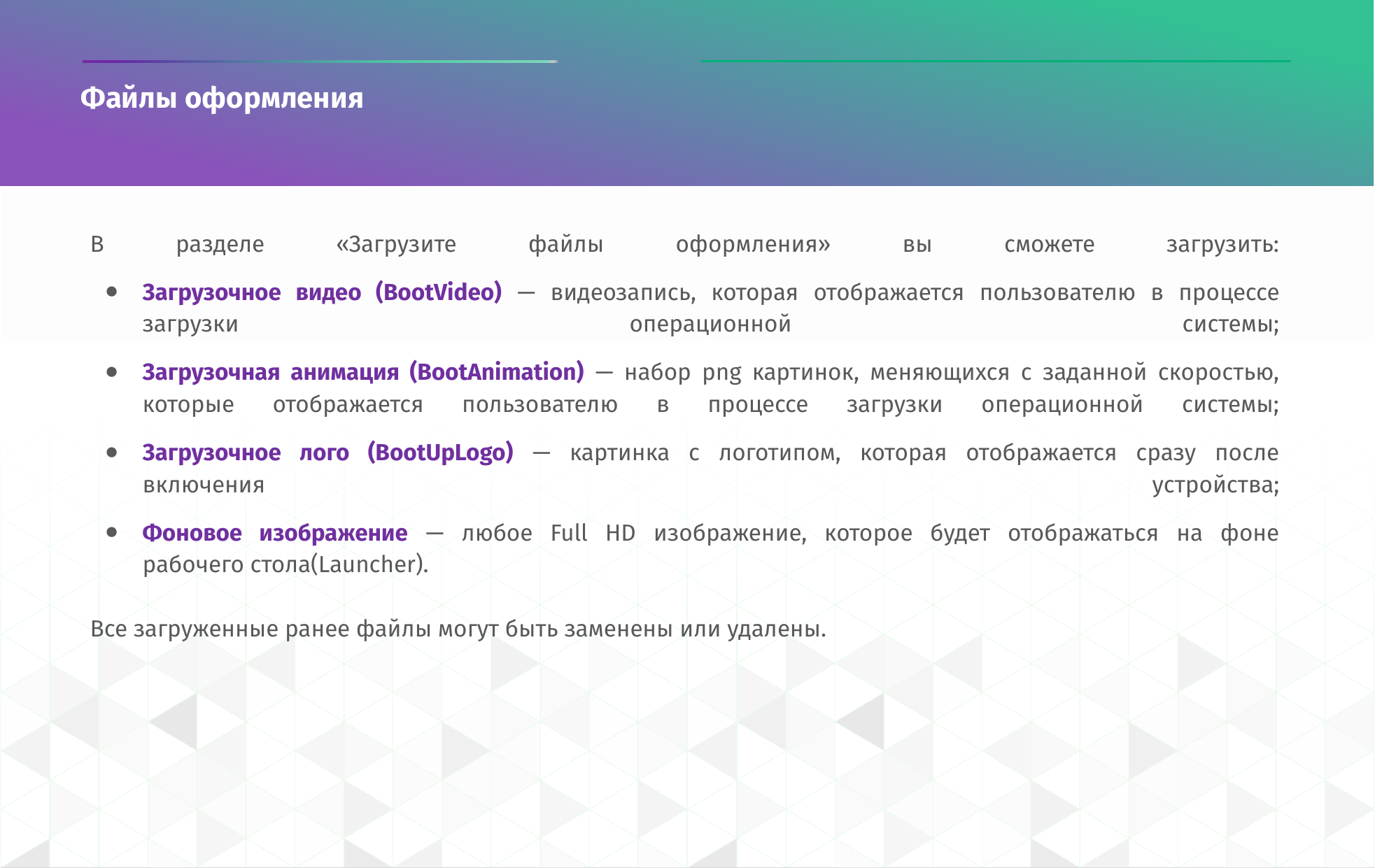

Файлы оформления

В разделе «Загрузите файлы оформления» вы сможете загрузить:
Загрузочное видео (BootVideo) — видеозапись, которая отображается пользователю в процессе загрузки операционной системы;
Загрузочная анимация (BootAnimation) — набор png картинок, меняющихся с заданной скоростью, которые отображается пользователю в процессе загрузки операционной системы;
Загрузочное лого (BootUpLogo) — картинка с логотипом, которая отображается сразу после включения устройства;
Фоновое изображение — любое Full HD изображение, которое будет отображаться на фоне
рабочего стола(Launcher).

Все загруженные ранее файлы могут быть заменены или удалены.